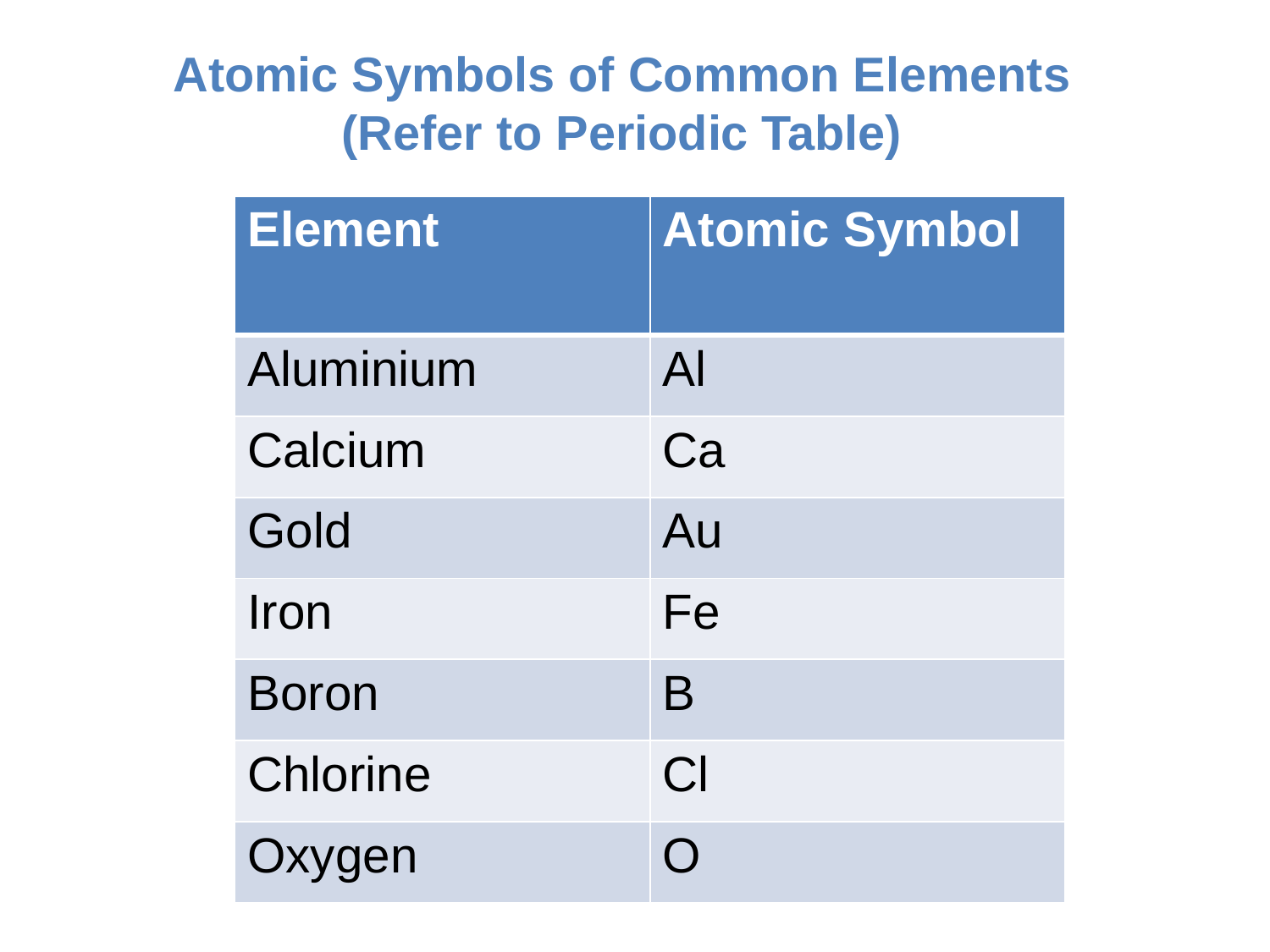

# Atomic Symbols of Common Elements (Refer to Periodic Table)
| Element | Atomic Symbol |
| --- | --- |
| Aluminium | Al |
| Calcium | Ca |
| Gold | Au |
| Iron | Fe |
| Boron | B |
| Chlorine | Cl |
| Oxygen | O |